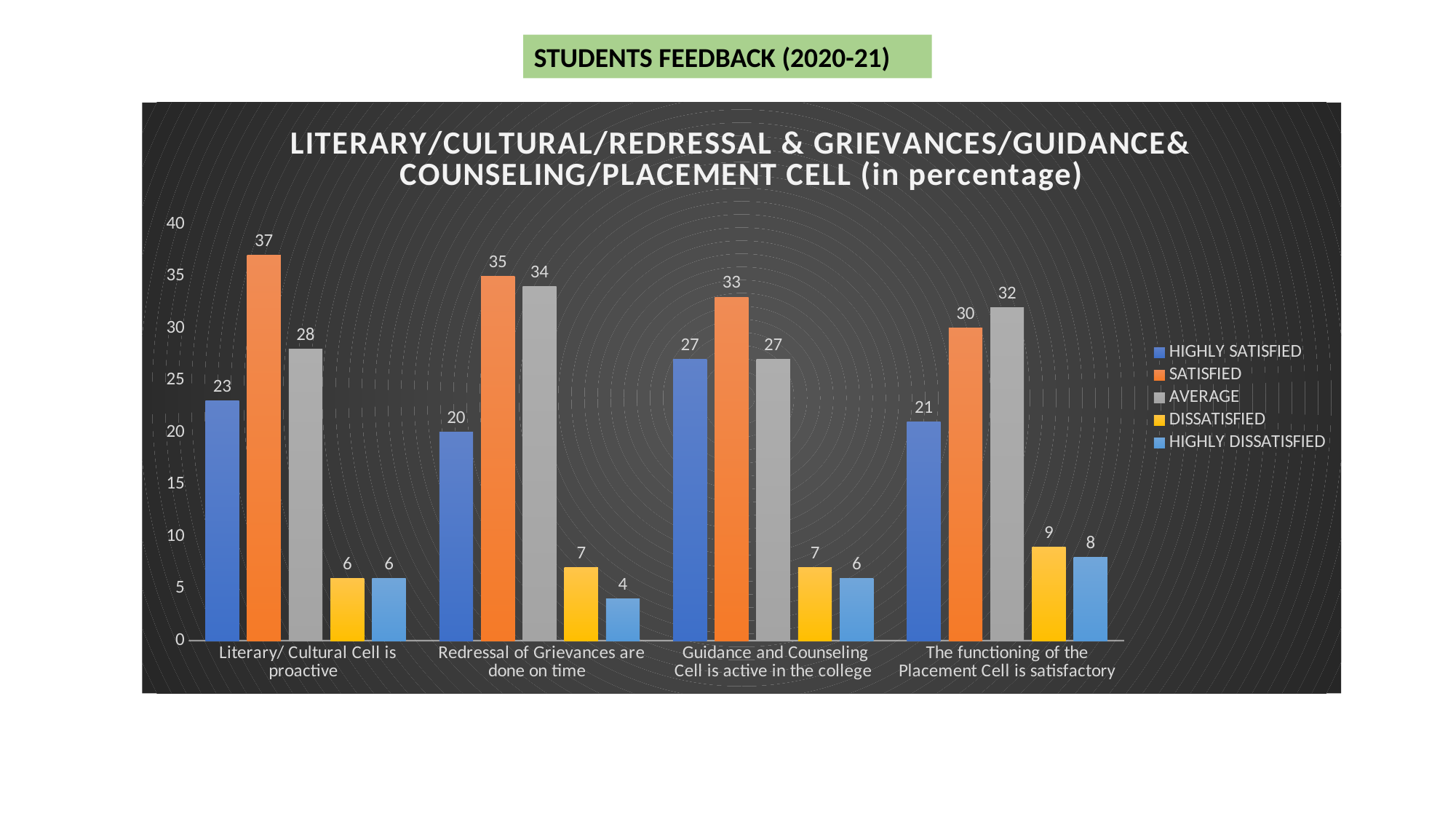

STUDENTS FEEDBACK (2020-21)

### Chart: LITERARY/CULTURAL/REDRESSAL & GRIEVANCES/GUIDANCE& COUNSELING/PLACEMENT CELL (in percentage)

| Category | HIGHLY SATISFIED | SATISFIED | AVERAGE | DISSATISFIED | HIGHLY DISSATISFIED |
|---|---|---|---|---|---|
|  Literary/ Cultural Cell is proactive  | 23.0 | 37.0 | 28.0 | 6.0 | 6.0 |
|  Redressal of Grievances are done on time  | 20.0 | 35.0 | 34.0 | 7.0 | 4.0 |
|  Guidance and Counseling Cell is active in the college | 27.0 | 33.0 | 27.0 | 7.0 | 6.0 |
| The functioning of the Placement Cell is satisfactory | 21.0 | 30.0 | 32.0 | 9.0 | 8.0 |